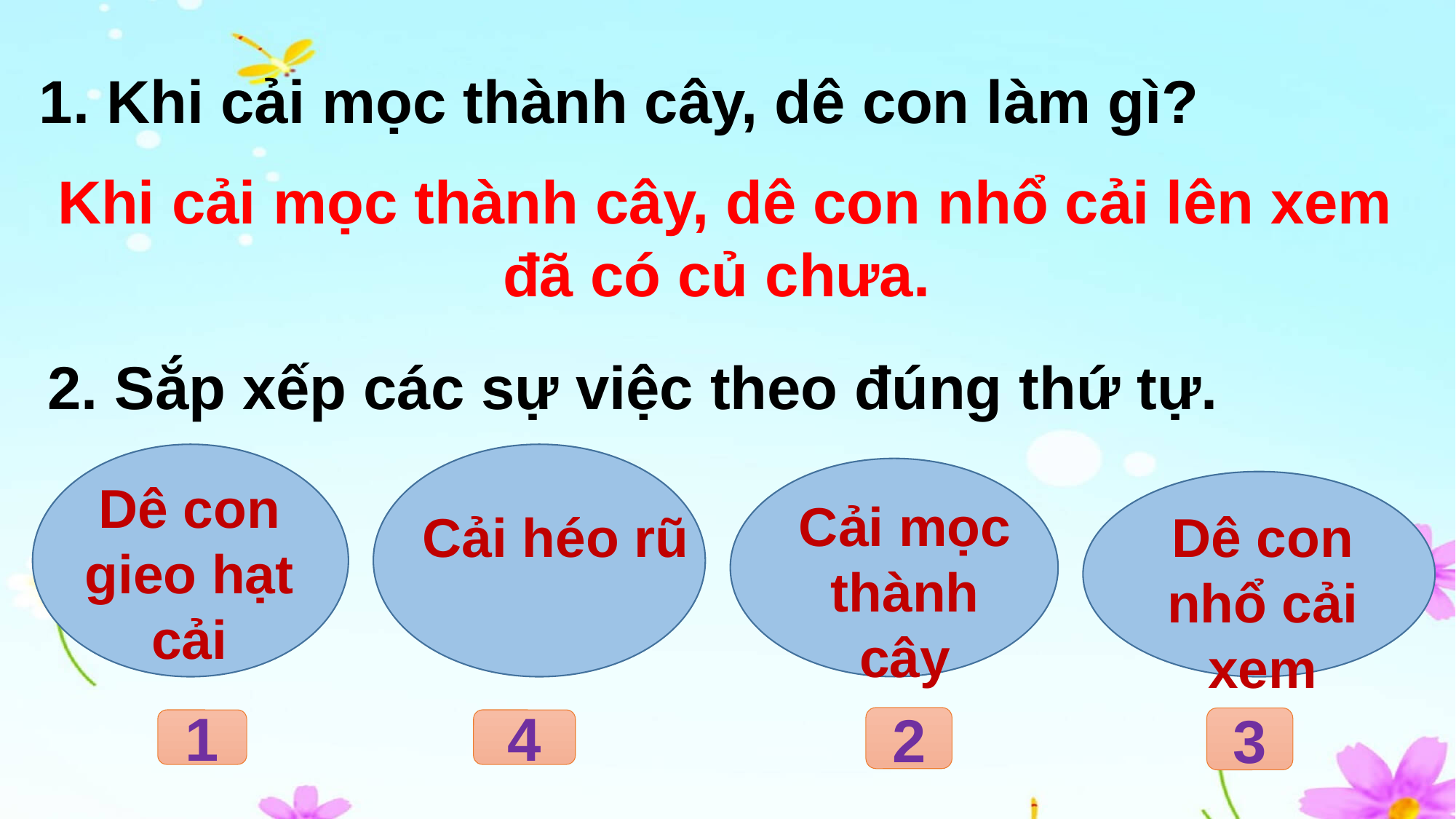

1. Khi cải mọc thành cây, dê con làm gì?
Khi cải mọc thành cây, dê con nhổ cải lên xem
đã có củ chưa.
2. Sắp xếp các sự việc theo đúng thứ tự.

Dê con gieo hạt cải

Cải mọc thành cây
Cải héo rũ
Dê con nhổ cải xem
2
3
1
4